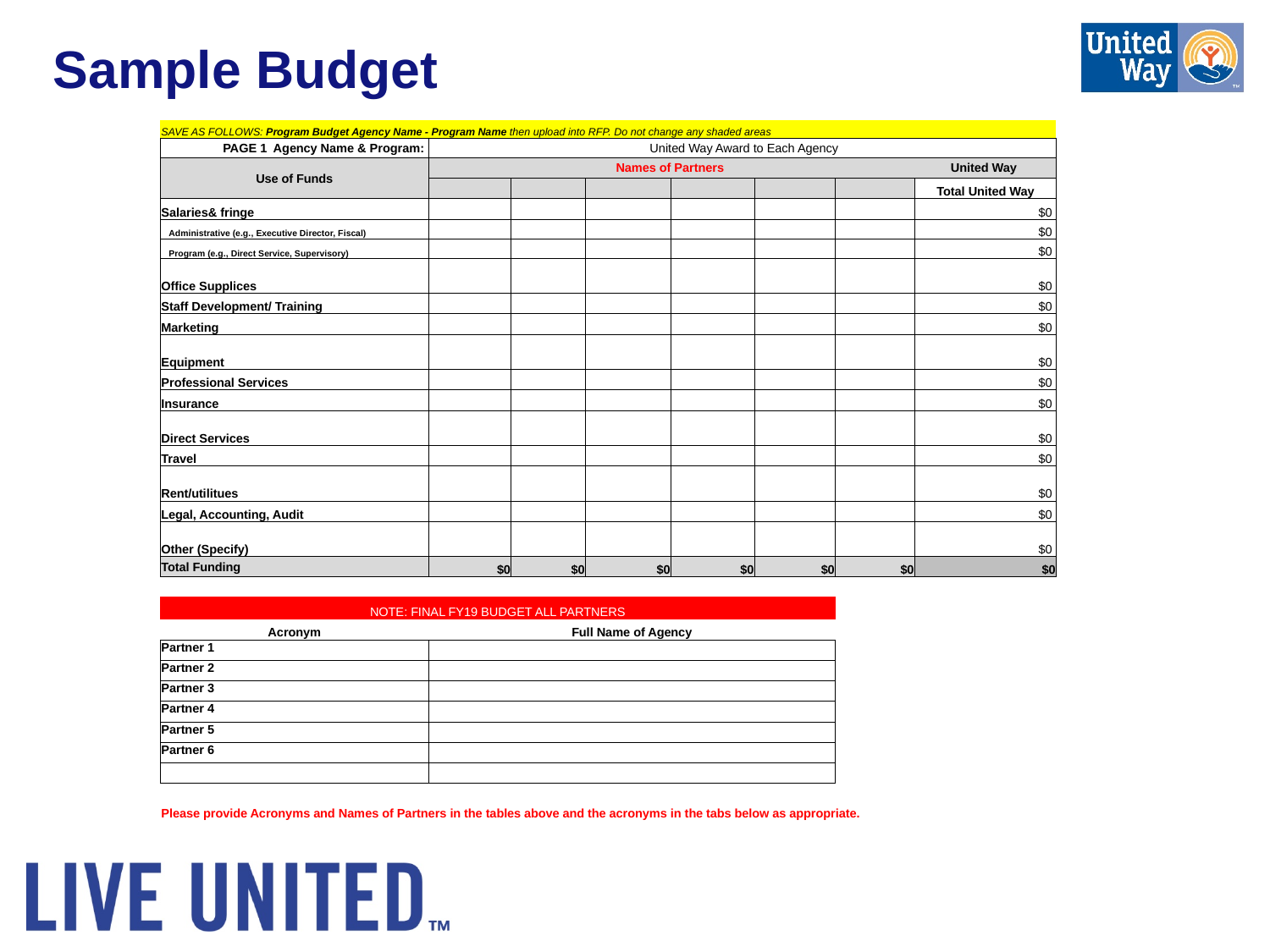

# Sample Budget
| SAVE AS FOLLOWS: Program Budget Agency Name - Program Name then upload into RFP. Do not change any shaded areas |  |  |  |  |  |  |  |
| --- | --- | --- | --- | --- | --- | --- | --- |
| PAGE 1 Agency Name & Program: | United Way Award to Each Agency |  |  |  |  |  |  |
| Use of Funds | Names of Partners |  |  |  |  |  | United Way |
|  |  |  |  |  |  |  | Total United Way |
| Salaries& fringe |  |  |  |  |  |  | $0 |
| Administrative (e.g., Executive Director, Fiscal) |  |  |  |  |  |  | $0 |
| Program (e.g., Direct Service, Supervisory) |  |  |  |  |  |  | $0 |
| Office Supplices |  |  |  |  |  |  | $0 |
| Staff Development/ Training |  |  |  |  |  |  | $0 |
| Marketing |  |  |  |  |  |  | $0 |
| Equipment |  |  |  |  |  |  | $0 |
| Professional Services |  |  |  |  |  |  | $0 |
| Insurance |  |  |  |  |  |  | $0 |
| Direct Services |  |  |  |  |  |  | $0 |
| Travel |  |  |  |  |  |  | $0 |
| Rent/utilitues |  |  |  |  |  |  | $0 |
| Legal, Accounting, Audit |  |  |  |  |  |  | $0 |
| Other (Specify) |  |  |  |  |  |  | $0 |
| Total Funding | $0 | $0 | $0 | $0 | $0 | $0 | $0 |
|  |  |  |  |  |  |  |  |
| NOTE: FINAL FY19 BUDGET ALL PARTNERS |  |  |  |  |  |  |  |
| Acronym | Full Name of Agency |  |  |  |  |  |  |
| Partner 1 |  |  |  |  |  |  |  |
| Partner 2 |  |  |  |  |  |  |  |
| Partner 3 |  |  |  |  |  |  |  |
| Partner 4 |  |  |  |  |  |  |  |
| Partner 5 |  |  |  |  |  |  |  |
| Partner 6 |  |  |  |  |  |  |  |
|  |  |  |  |  |  |  |  |
|  |  |  |  |  |  |  |  |
| Please provide Acronyms and Names of Partners in the tables above and the acronyms in the tabs below as appropriate. |  |  |  |  |  |  |  |
|  |  |  |  |  |  |  |  |